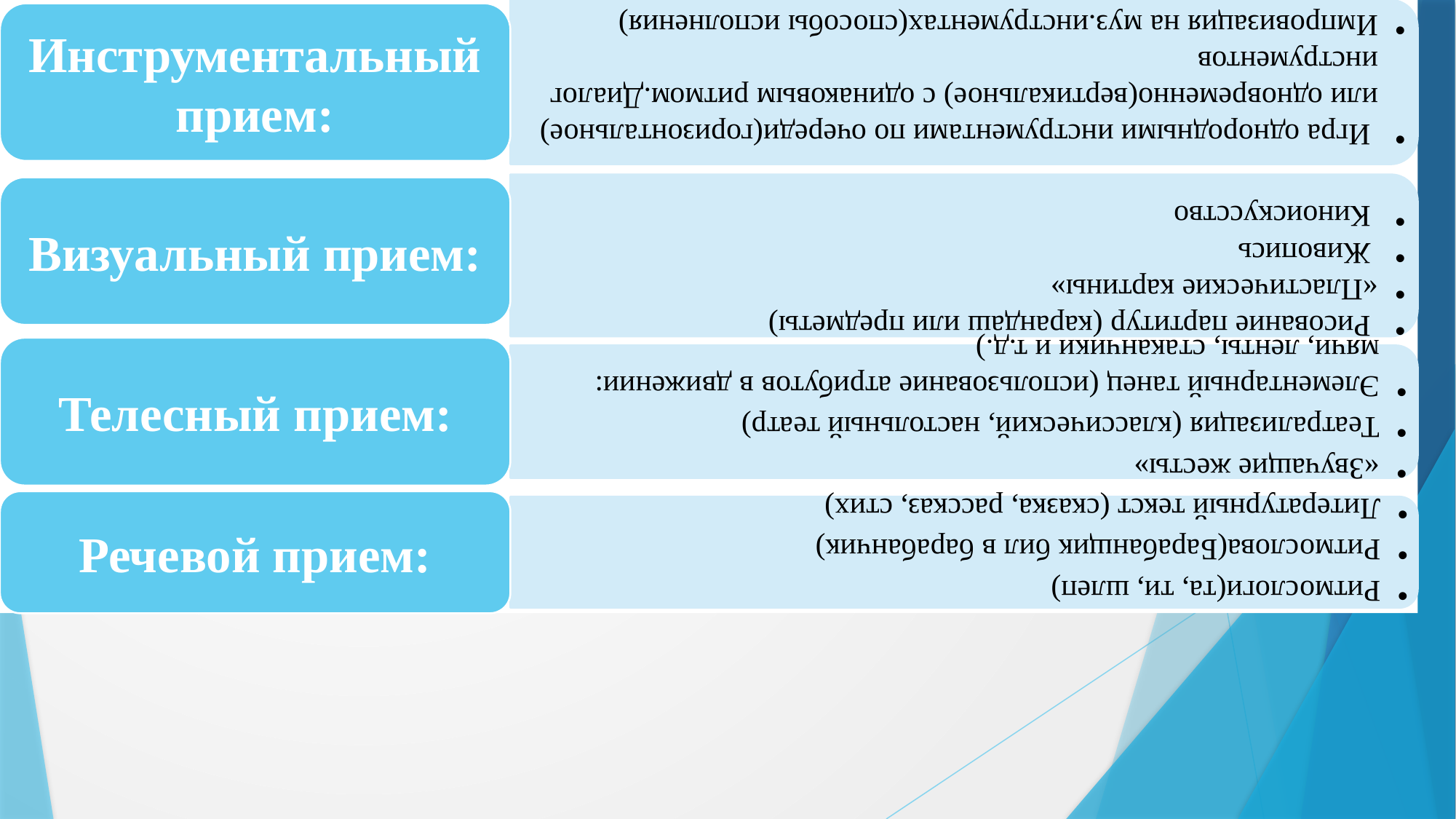

Виды приемов.
 Игра однородными инструментами по очереди(горизонтальное) или одновременно(вертикальное) с одинаковым ритмом.Диалог инструментов
Импровизация на муз.инструментах(способы исполнения)
Инструментальный прием:
 Рисование партитур (карандаш или предметы)
«Пластические картины»
 Живопись
 Киноискусство

Визуальный прием:
«Звучащие жесты»
Театрализация (классический, настольный театр)
Элементарный танец (использование атрибутов в движении: мячи, ленты, стаканчики и т.д.)
Телесный прием:
Ритмослоги(та, ти, шлеп)
Ритмослова(Барабанщик бил в барабанчик)
Литературный текст (сказка, рассказ, стих)
Речевой прием: